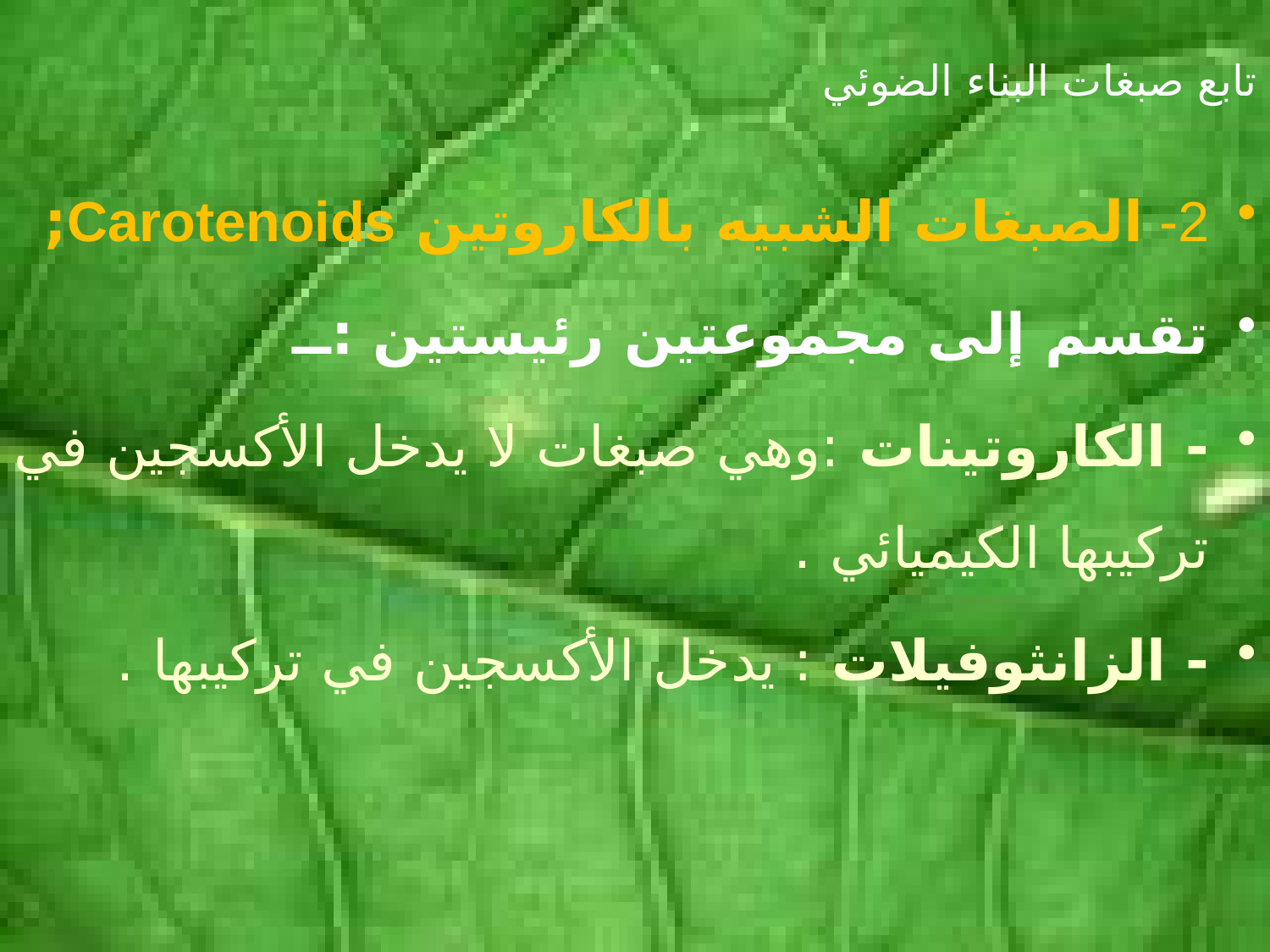

# تابع صبغات البناء الضوئي
2- الصبغات الشبيه بالكاروتين Carotenoids;
تقسم إلى مجموعتين رئيستين :ــ
- الكاروتينات :وهي صبغات لا يدخل الأكسجين في تركيبها الكيميائي .
- الزانثوفيلات : يدخل الأكسجين في تركيبها .